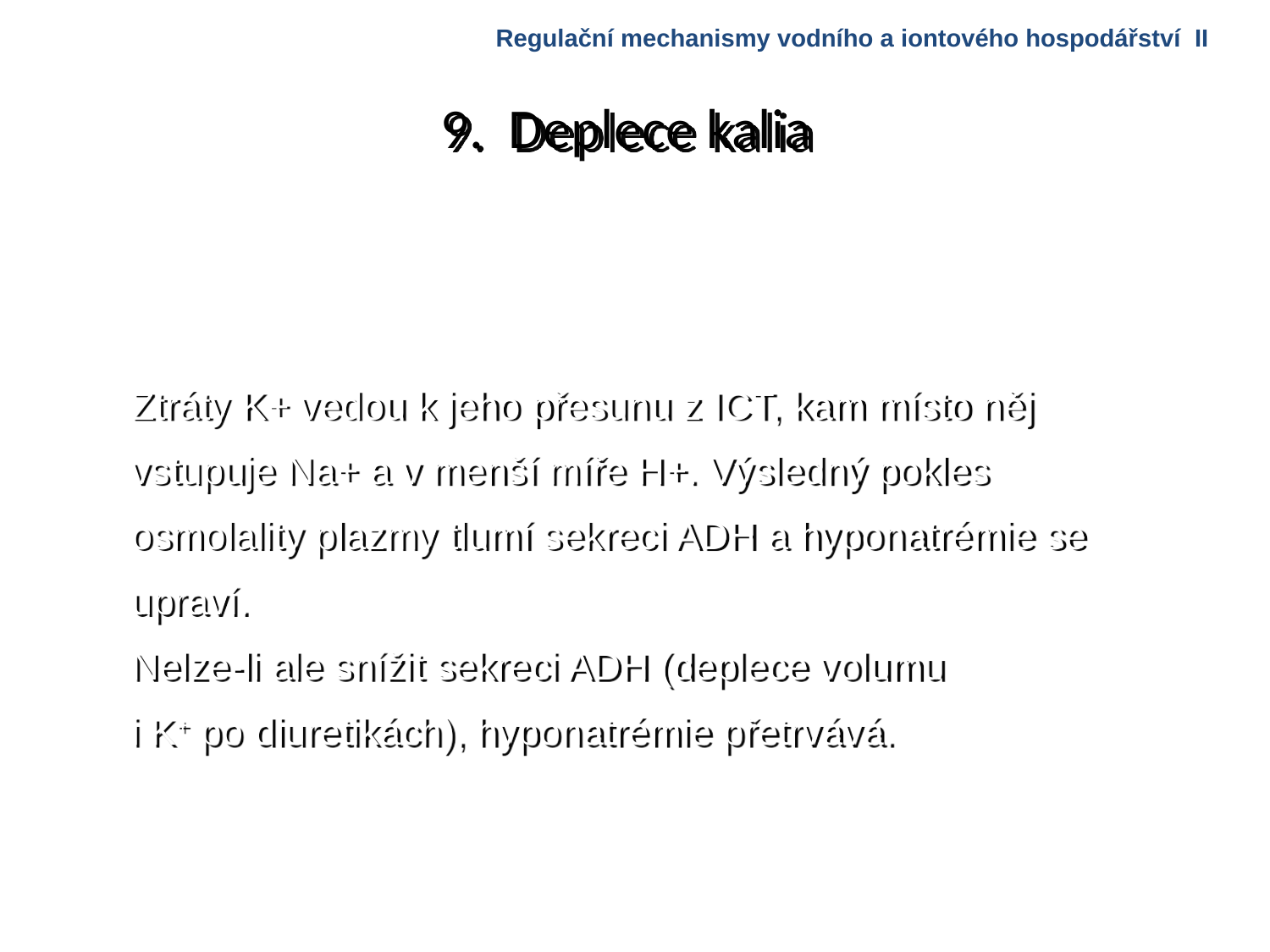

Regulační mechanismy vodního a iontového hospodářství  II
# 9.  Deplece kalia
Ztráty K+ vedou k jeho přesunu z ICT, kam místo něj vstupuje Na+ a v menší míře H+. Výsledný pokles osmolality plazmy tlumí sekreci ADH a hyponatrémie se upraví.
Nelze-li ale snížit sekreci ADH (deplece volumu
i K+ po diuretikách), hyponatrémie přetrvává.